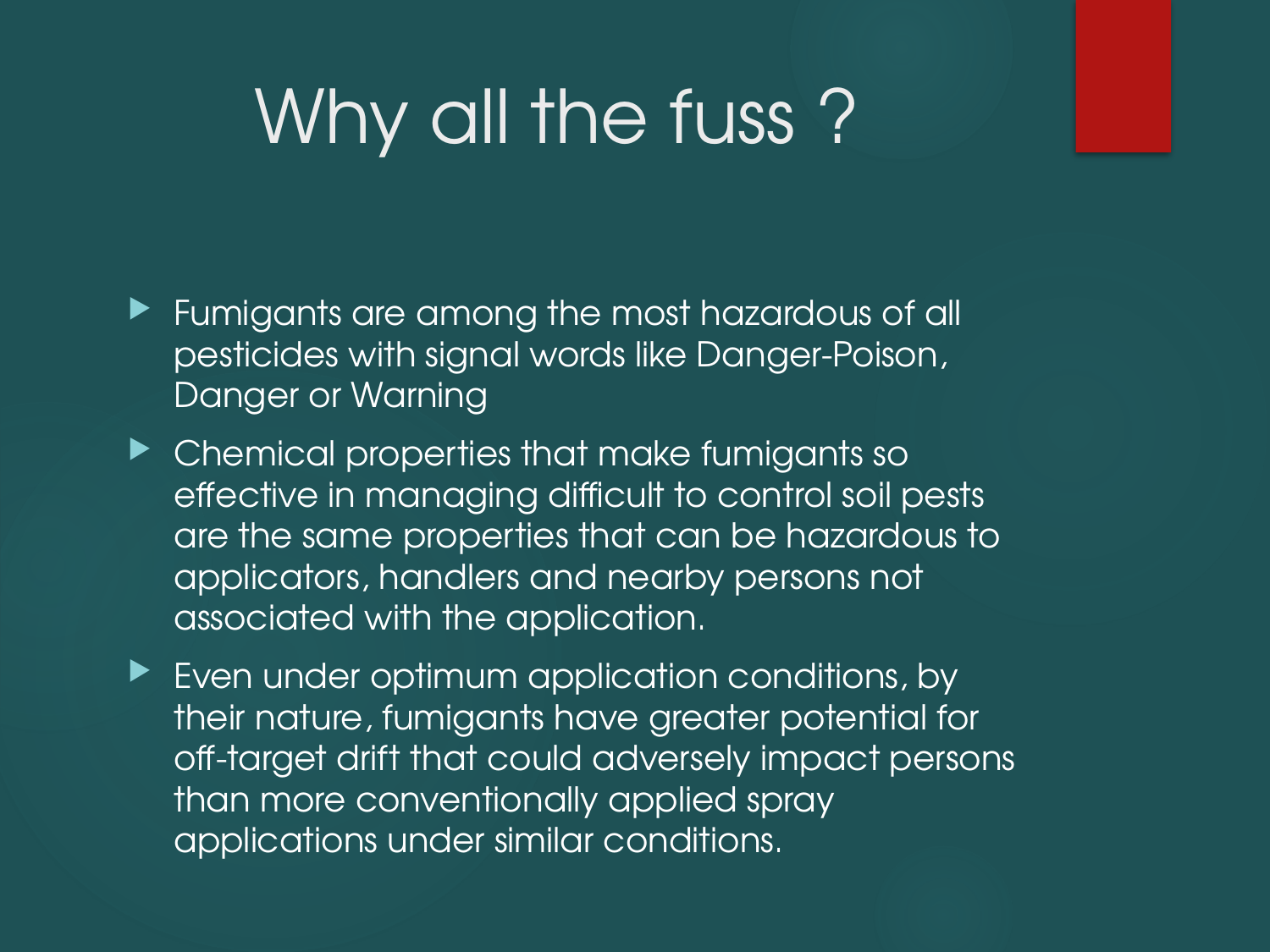

# Why all the fuss ?
Fumigants are among the most hazardous of all pesticides with signal words like Danger-Poison, Danger or Warning
Chemical properties that make fumigants so effective in managing difficult to control soil pests are the same properties that can be hazardous to applicators, handlers and nearby persons not associated with the application.
Even under optimum application conditions, by their nature, fumigants have greater potential for off-target drift that could adversely impact persons than more conventionally applied spray applications under similar conditions.